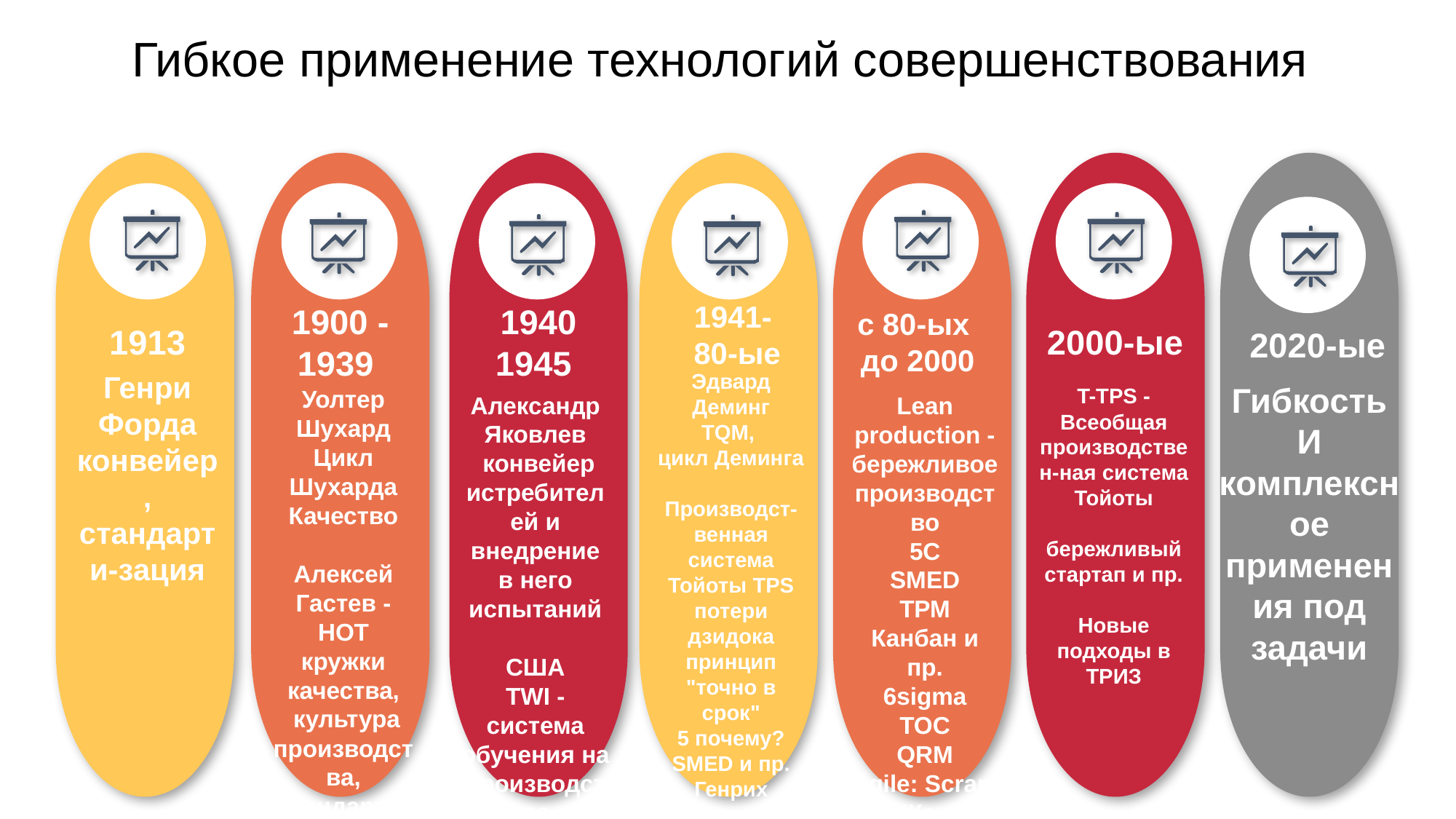

Гибкое применение технологий совершенствования

1941-
80-ые
1913
1900 -1939
1940 1945
c 80-ых
до 2000
2000-ые
2020-ые
Генри Форда
конвейер, стандарти-зация
Эдвард Деминг
TQM,
цикл Деминга

Производст-венная система Тойоты TPS
потери
дзидока
принцип "точно в срок"
5 почему?
SMED и пр.
Генрих Альтшуллер
ТРИЗ

T-TPS - Всеобщая производствен-ная система Тойоты

бережливый стартап и пр.

Новые подходы в ТРИЗ

Уолтер Шухард
Цикл Шухарда
Качество

Алексей Гастев - НОТ
кружки качества,
 культура производства,
Стандартизиро-ванная работа

Александр Яковлев
 конвейер истребителей и внедрение в него испытаний

США
TWI -система обучения на производстве

Lean production -бережливое производство
5С
SMED
ТРМ
Канбан и пр.
6sigma
TOC
QRM
Agile: Scram
ЛИНКанбан
Гибкость
И комплексное применения под задачи